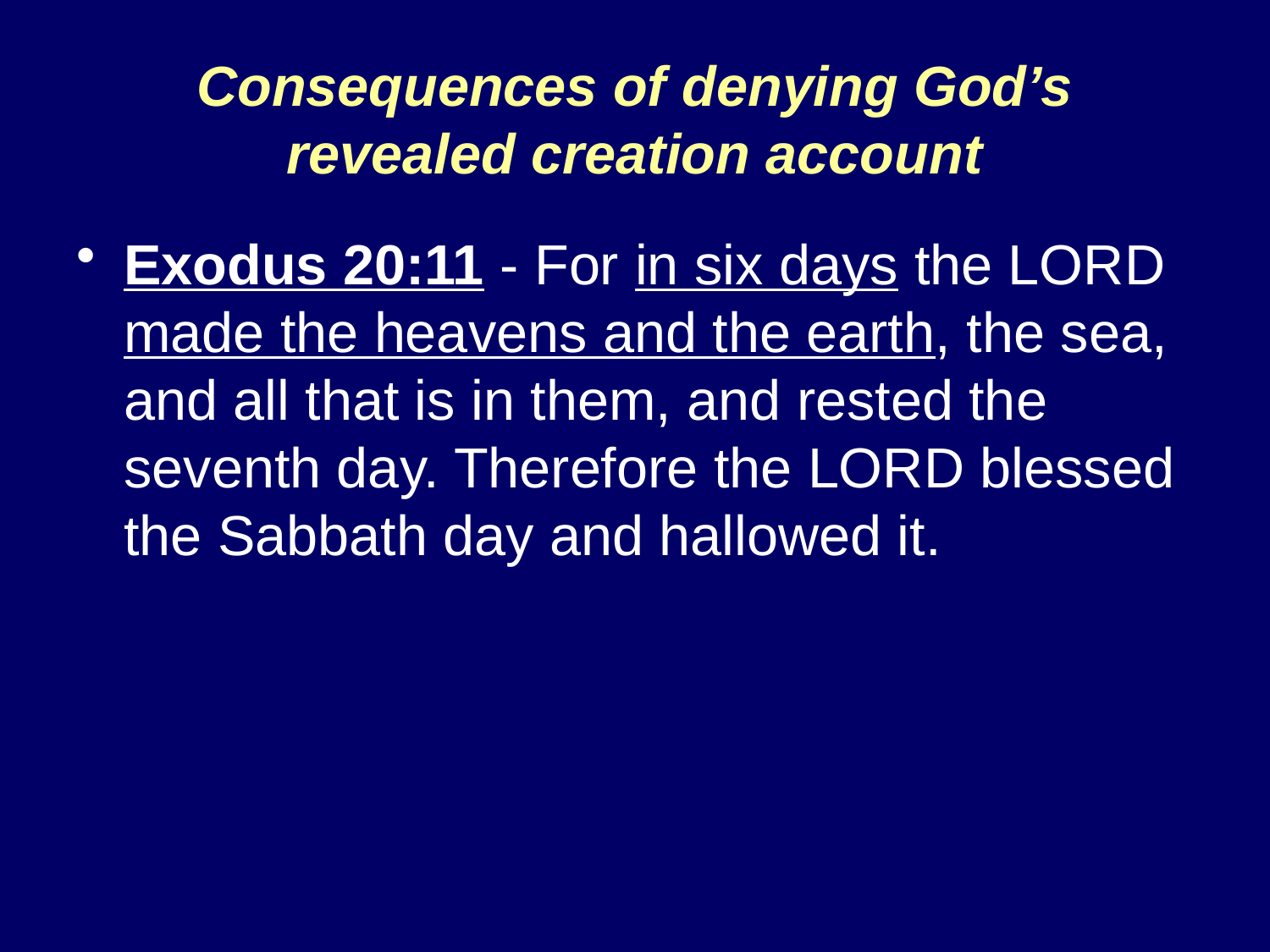

# Consequences of denying God’s revealed creation account
Exodus 20:11 - For in six days the LORD made the heavens and the earth, the sea, and all that is in them, and rested the seventh day. Therefore the LORD blessed the Sabbath day and hallowed it.